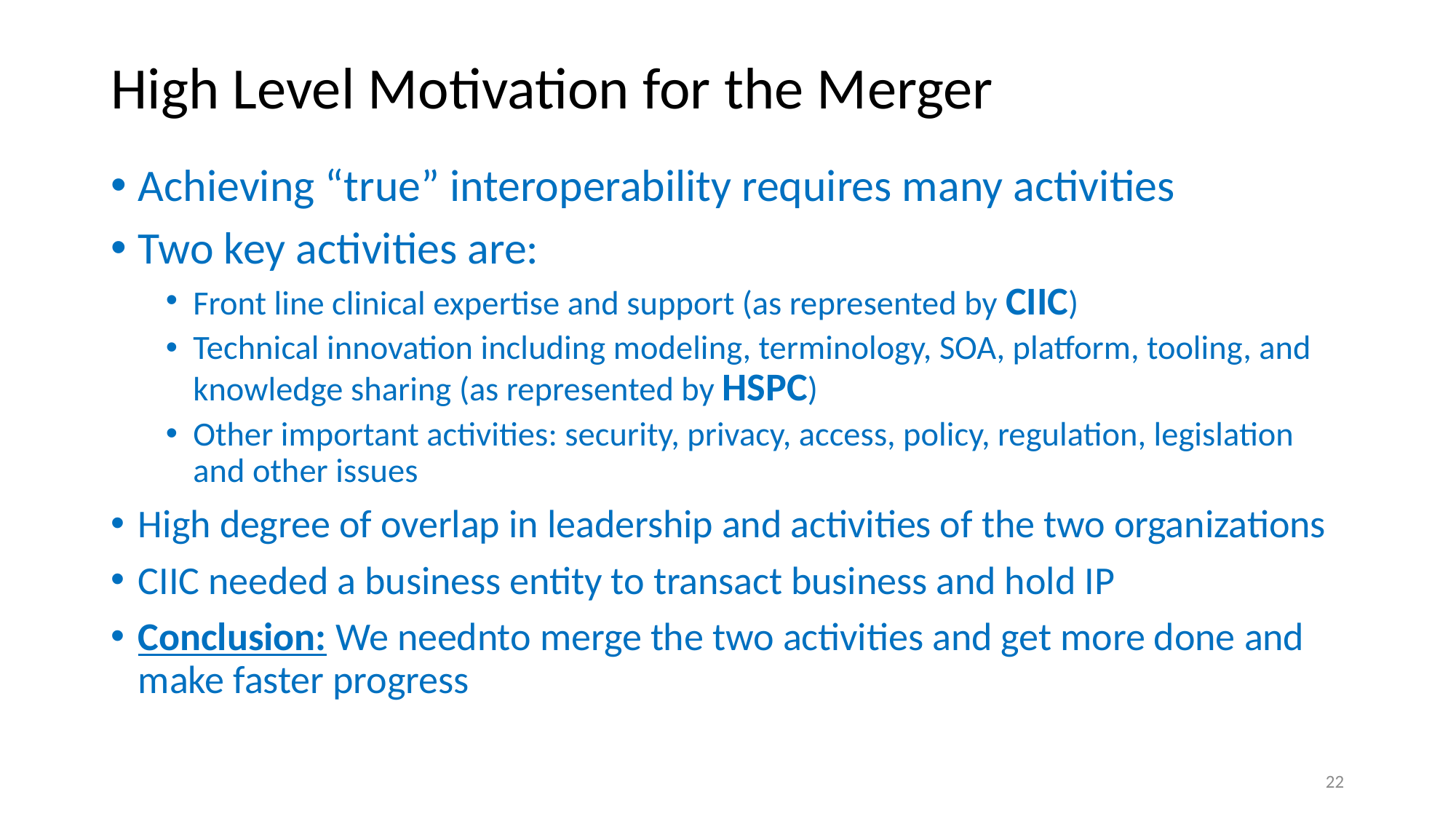

# High Level Motivation for the Merger
Achieving “true” interoperability requires many activities
Two key activities are:
Front line clinical expertise and support (as represented by CIIC)
Technical innovation including modeling, terminology, SOA, platform, tooling, and knowledge sharing (as represented by HSPC)
Other important activities: security, privacy, access, policy, regulation, legislation and other issues
High degree of overlap in leadership and activities of the two organizations
CIIC needed a business entity to transact business and hold IP
Conclusion: We neednto merge the two activities and get more done and make faster progress

22